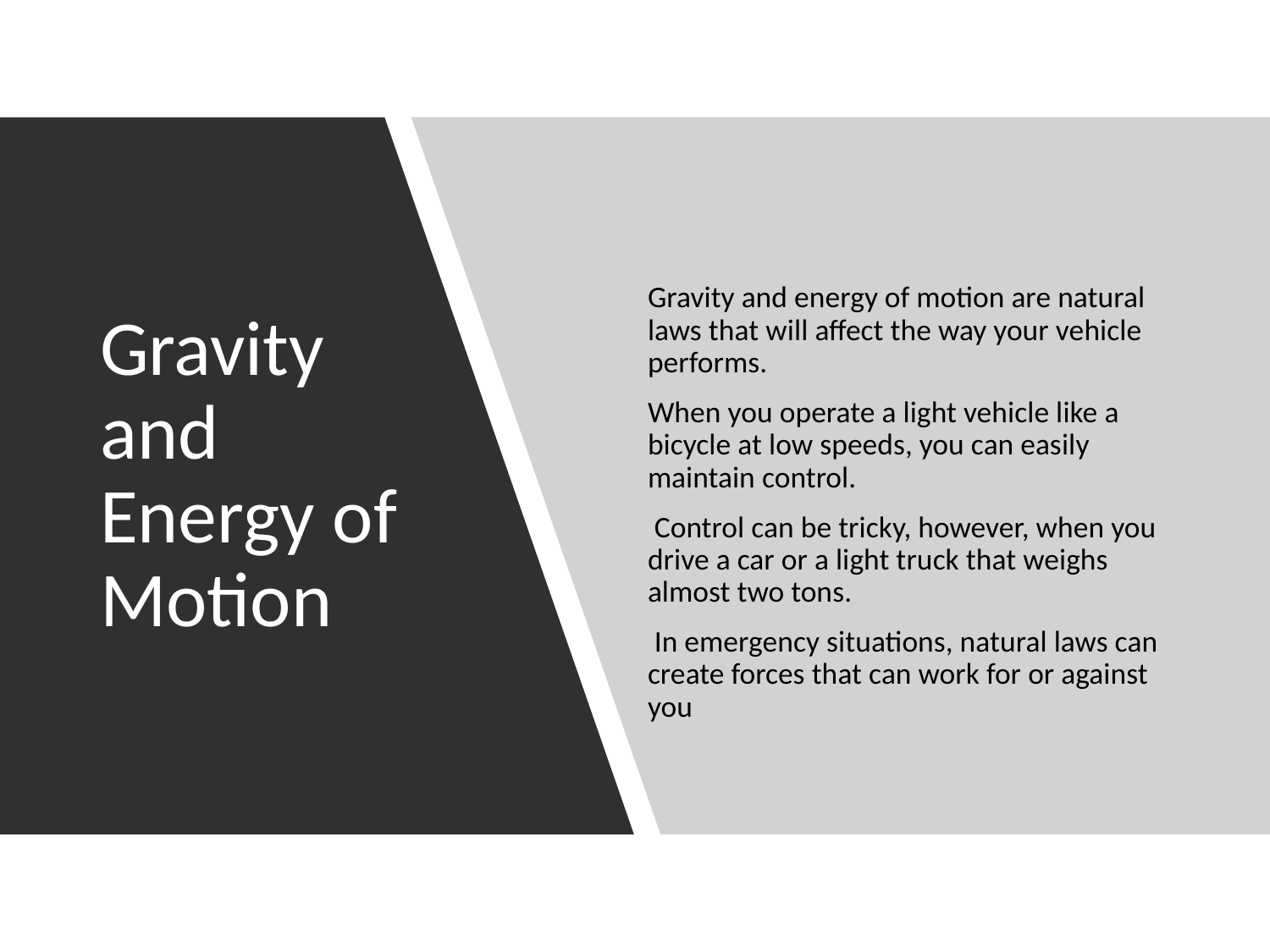

Gravity and energy of motion are natural laws that will affect the way your vehicle performs.
When you operate a light vehicle like a bicycle at low speeds, you can easily maintain control.
 Control can be tricky, however, when you drive a car or a light truck that weighs almost two tons.
 In emergency situations, natural laws can create forces that can work for or against you
Gravity and Energy of Motion